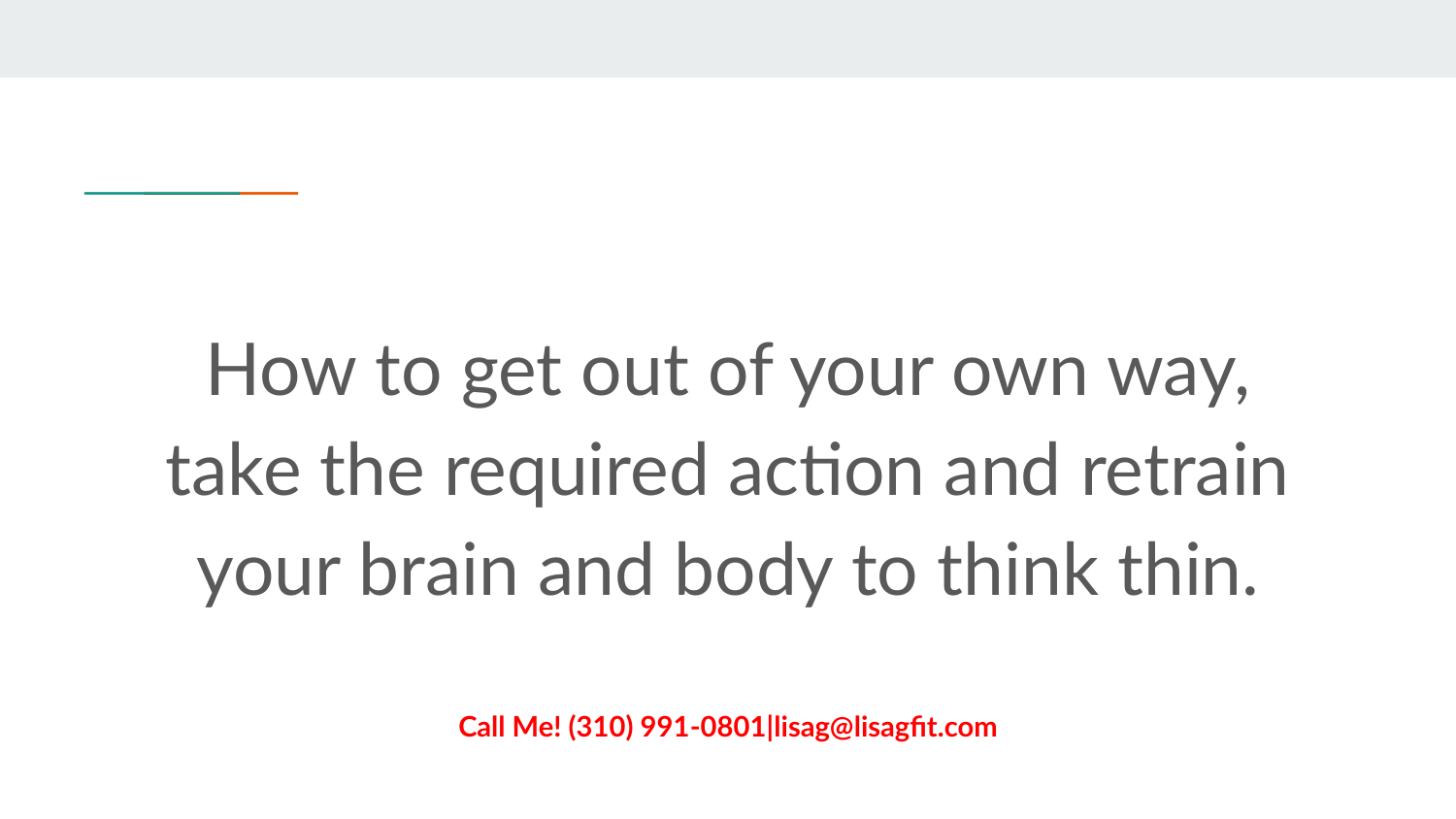

#
How to get out of your own way, take the required action and retrain your brain and body to think thin.

Call Me! (310) 991-0801|lisag@lisagfit.com